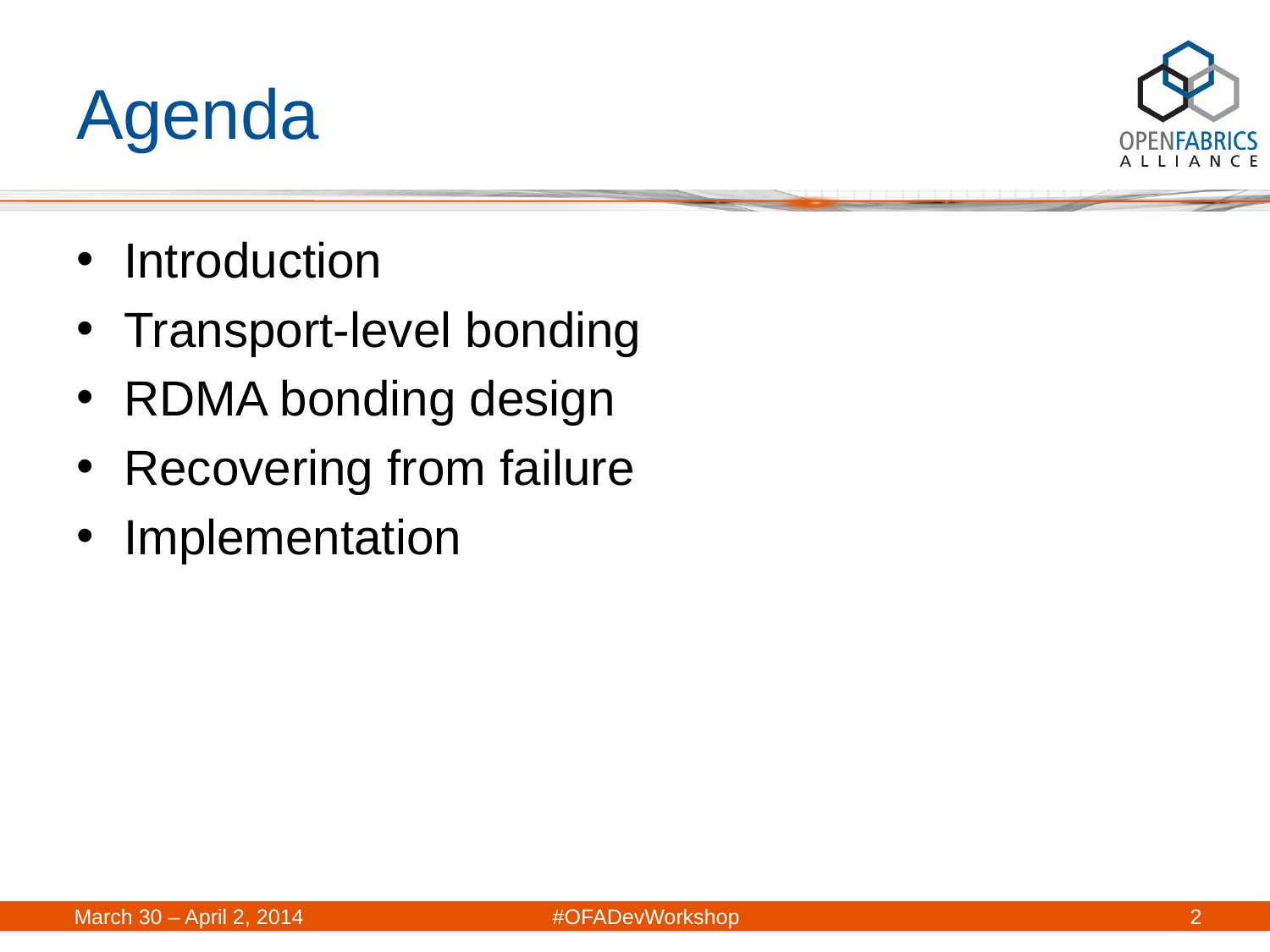

# Agenda
Introduction
Transport-level bonding
RDMA bonding design
Recovering from failure
Implementation

March 30 – April 2, 2014	#OFADevWorkshop
2